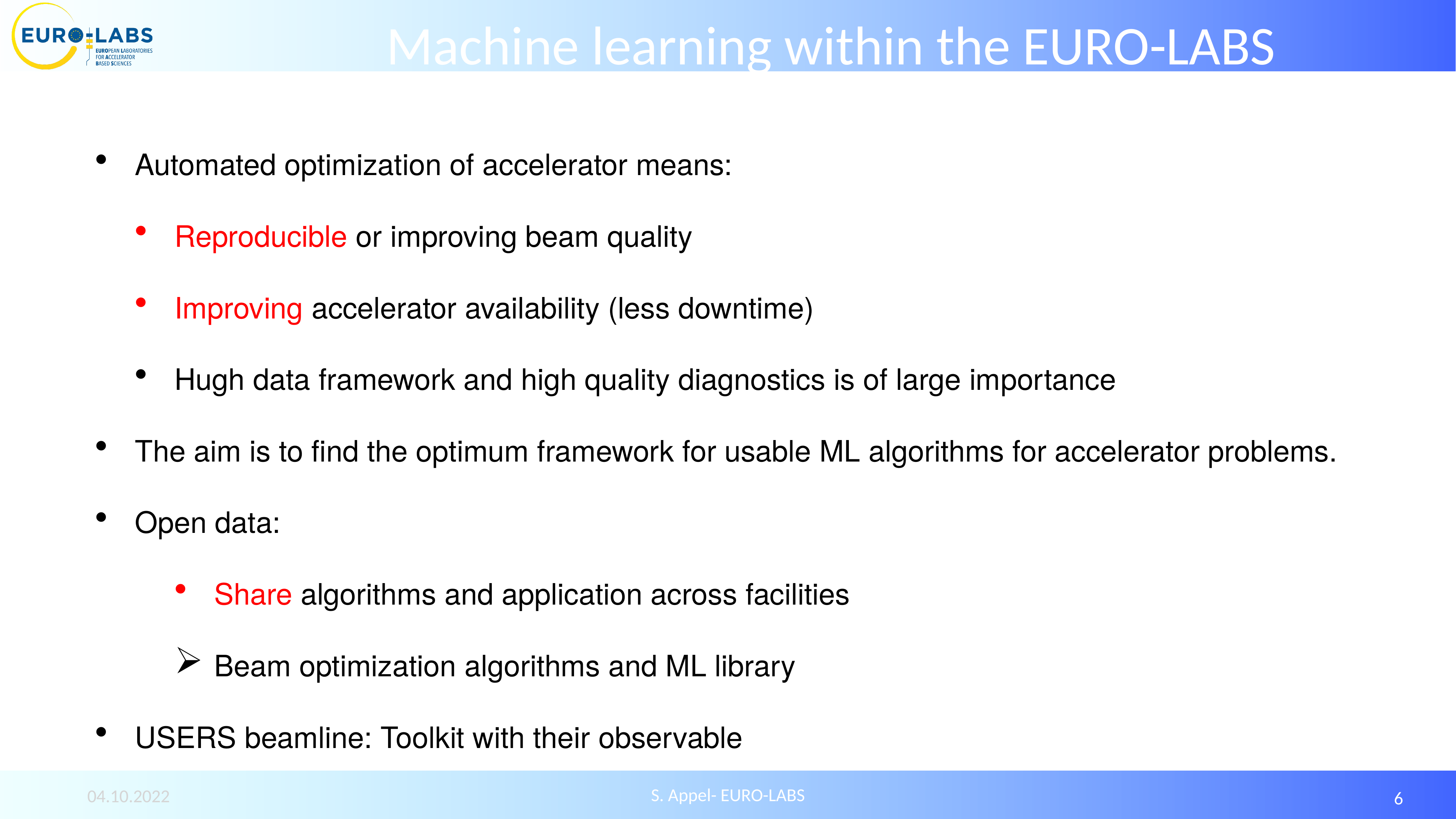

Machine learning within the EURO-LABS
Automated optimization of accelerator means:
Reproducible or improving beam quality
Improving accelerator availability (less downtime)
Hugh data framework and high quality diagnostics is of large importance
The aim is to find the optimum framework for usable ML algorithms for accelerator problems.
Open data:
Share algorithms and application across facilities
Beam optimization algorithms and ML library
USERS beamline: Toolkit with their observable